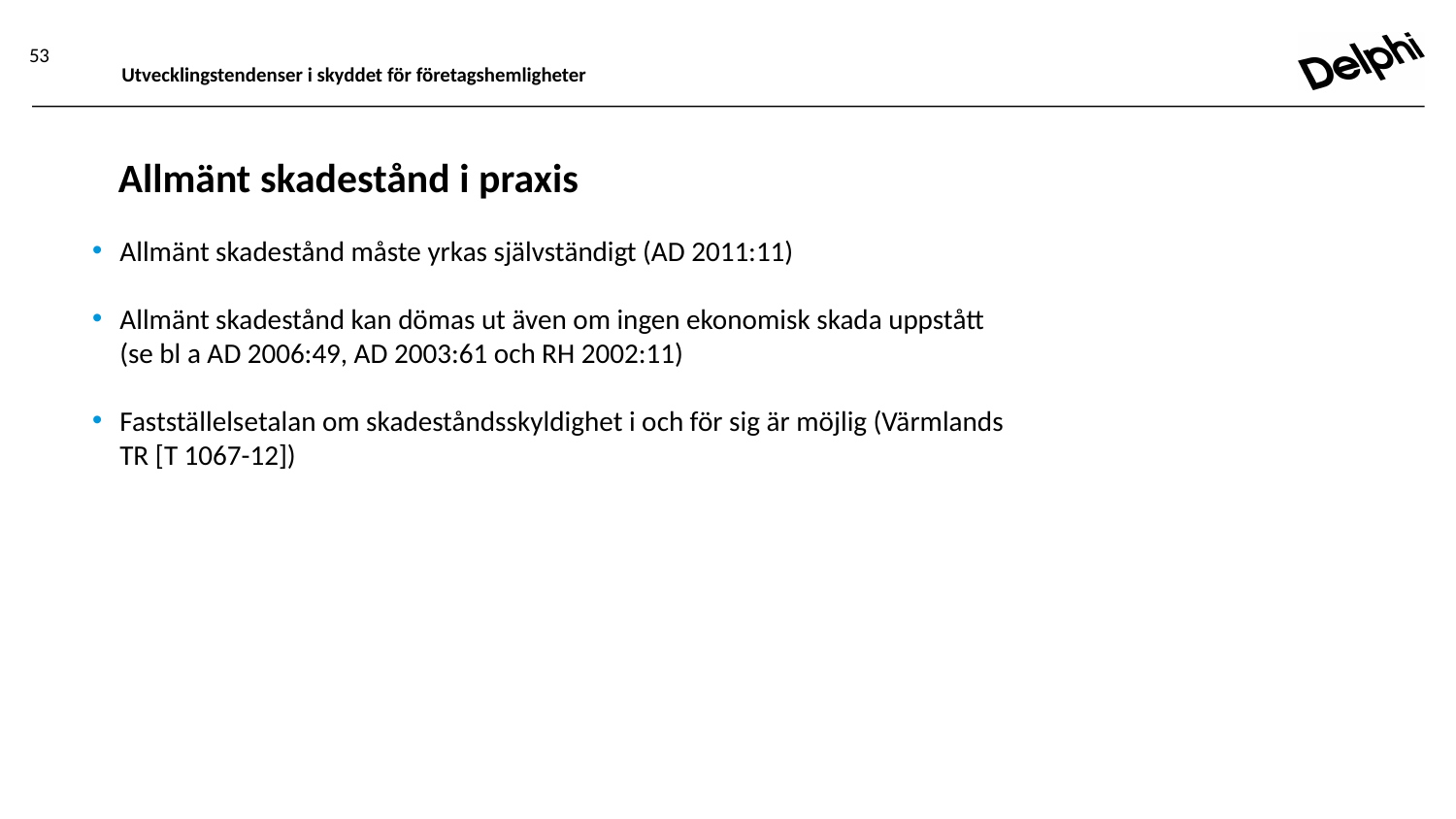

53
Utvecklingstendenser i skyddet för företagshemligheter
# Allmänt skadestånd i praxis
Allmänt skadestånd måste yrkas självständigt (AD 2011:11)

Allmänt skadestånd kan dömas ut även om ingen ekonomisk skada uppstått
(se bl a AD 2006:49, AD 2003:61 och RH 2002:11)

Fastställelsetalan om skadeståndsskyldighet i och för sig är möjlig (Värmlands TR [T 1067-12])